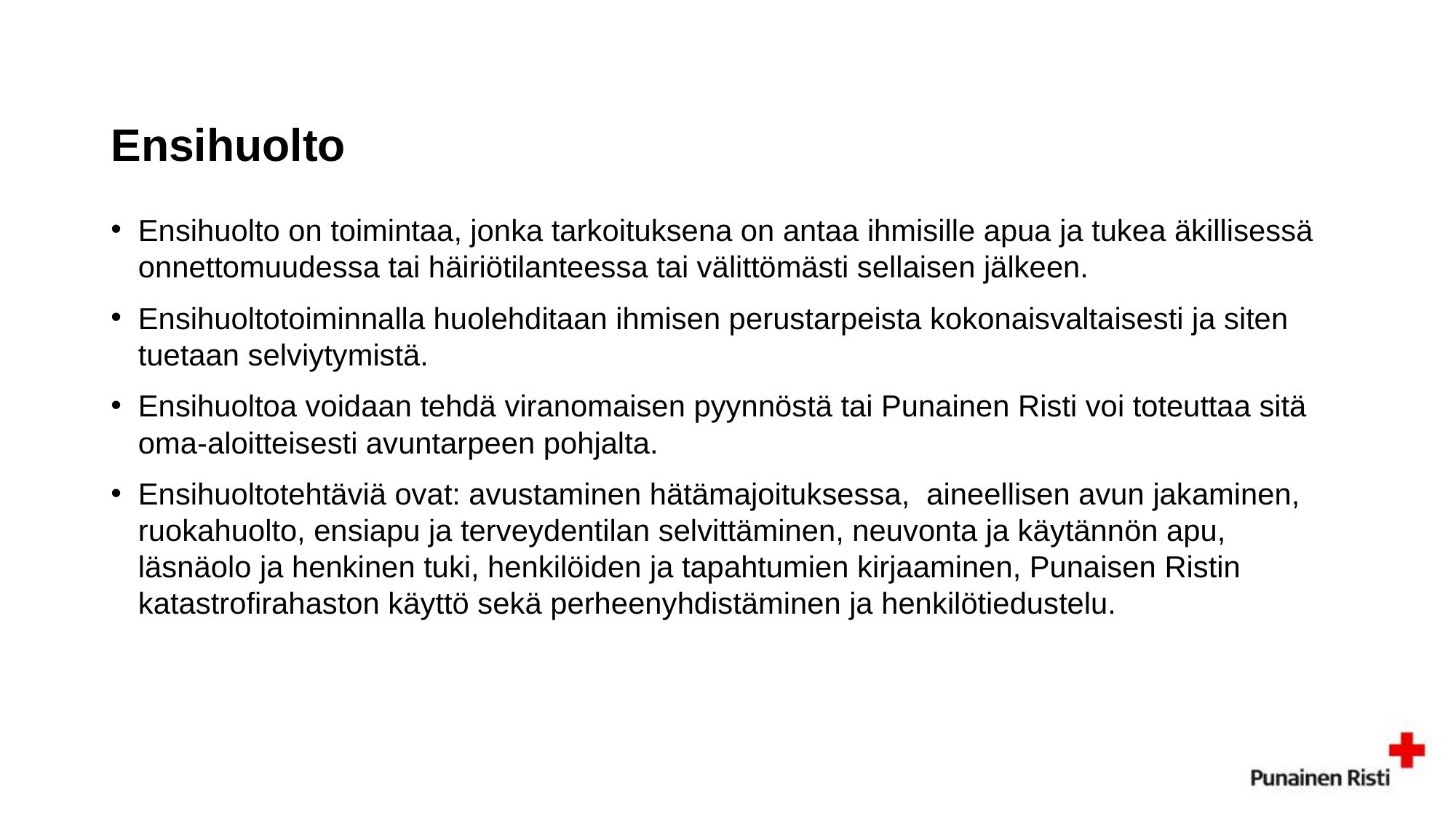

# Ensihuolto
Ensihuolto on toimintaa, jonka tarkoituksena on antaa ihmisille apua ja tukea äkillisessä onnettomuudessa tai häiriötilanteessa tai välittömästi sellaisen jälkeen.
Ensihuoltotoiminnalla huolehditaan ihmisen perustarpeista kokonaisvaltaisesti ja siten tuetaan selviytymistä.
Ensihuoltoa voidaan tehdä viranomaisen pyynnöstä tai Punainen Risti voi toteuttaa sitä oma-aloitteisesti avuntarpeen pohjalta.
Ensihuoltotehtäviä ovat: avustaminen hätämajoituksessa,  aineellisen avun jakaminen, ruokahuolto, ensiapu ja terveydentilan selvittäminen, neuvonta ja käytännön apu, läsnäolo ja henkinen tuki, henkilöiden ja tapahtumien kirjaaminen, Punaisen Ristin katastrofirahaston käyttö sekä perheenyhdistäminen ja henkilötiedustelu.